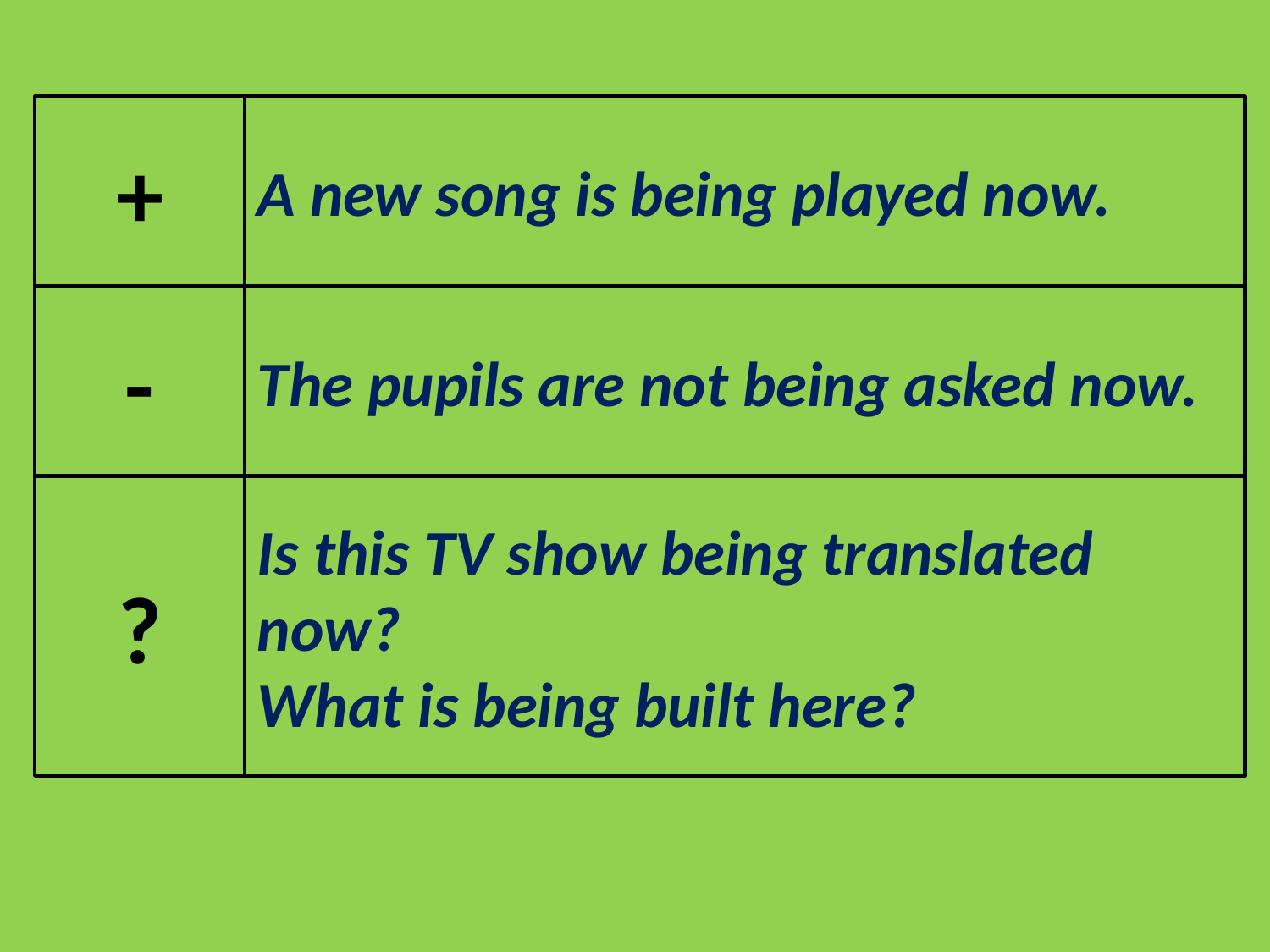

+
A new song is being played now.
-
The pupils are not being asked now.
?
Is this TV show being translated now?
What is being built here?